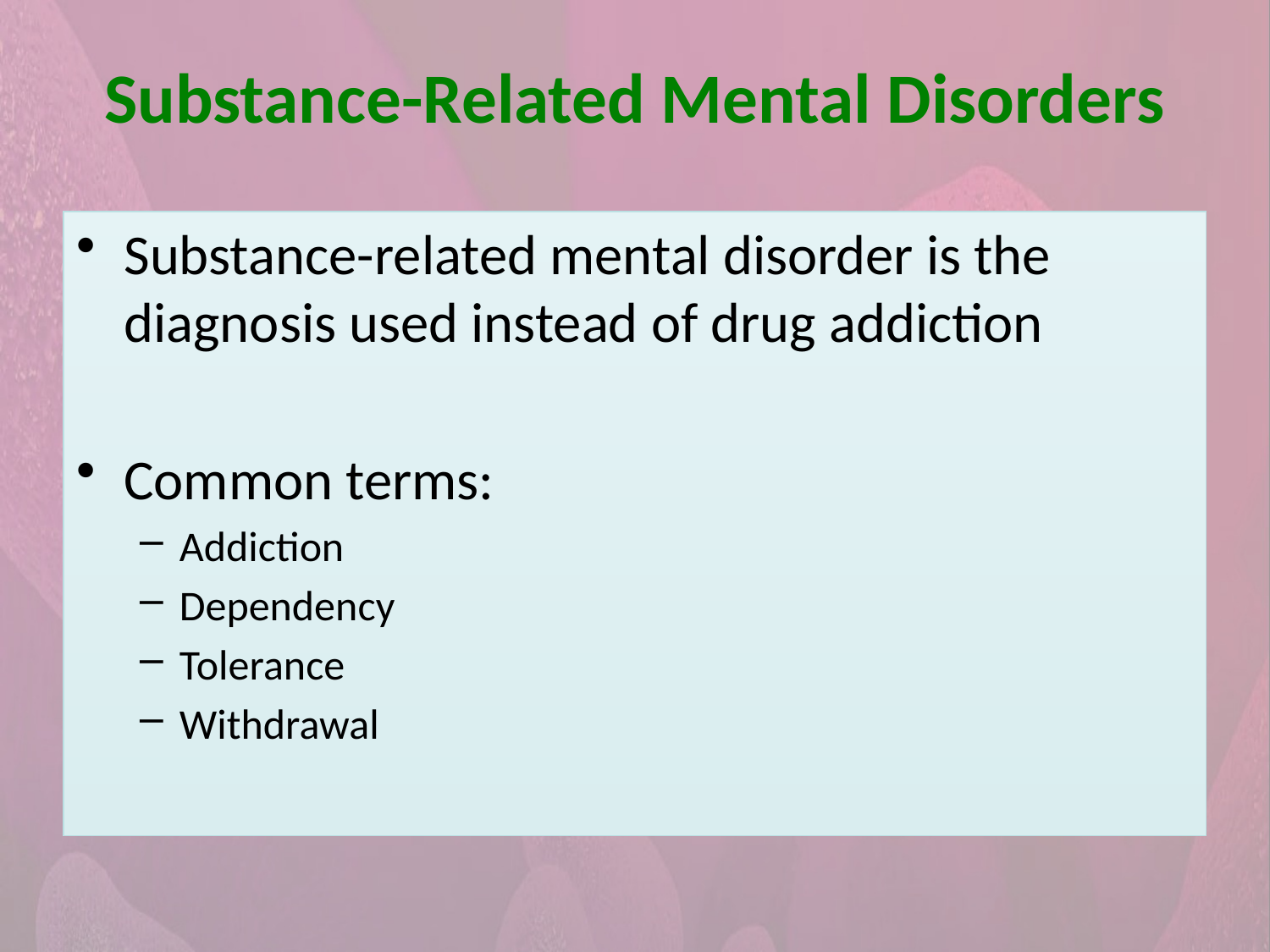

Substance-Related Mental Disorders
Substance-related mental disorder is the diagnosis used instead of drug addiction

Common terms:
Addiction
Dependency
Tolerance
Withdrawal